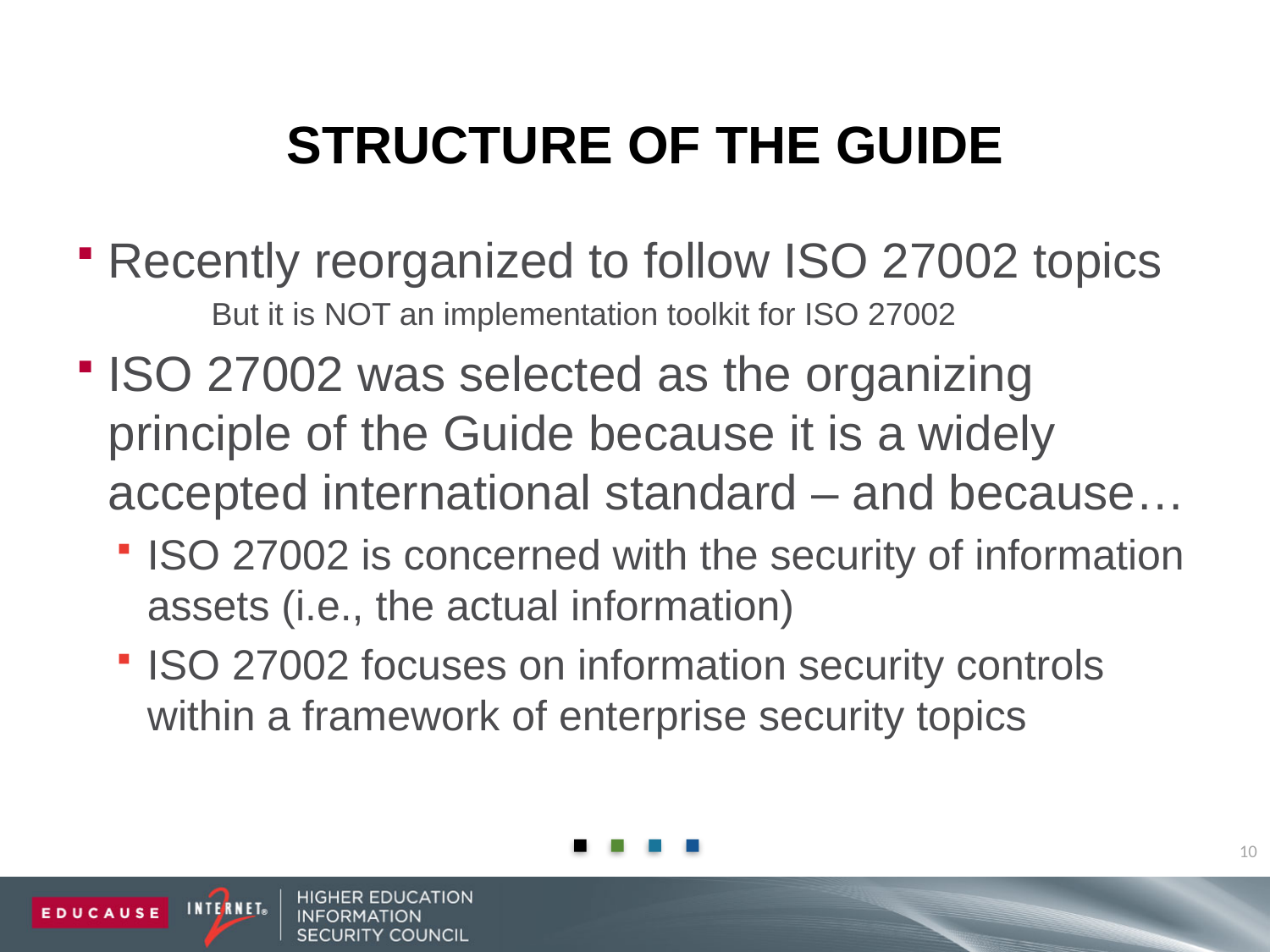

# Structure of the Guide
Recently reorganized to follow ISO 27002 topics
But it is NOT an implementation toolkit for ISO 27002
ISO 27002 was selected as the organizing principle of the Guide because it is a widely accepted international standard – and because…
ISO 27002 is concerned with the security of information assets (i.e., the actual information)
ISO 27002 focuses on information security controls within a framework of enterprise security topics

10